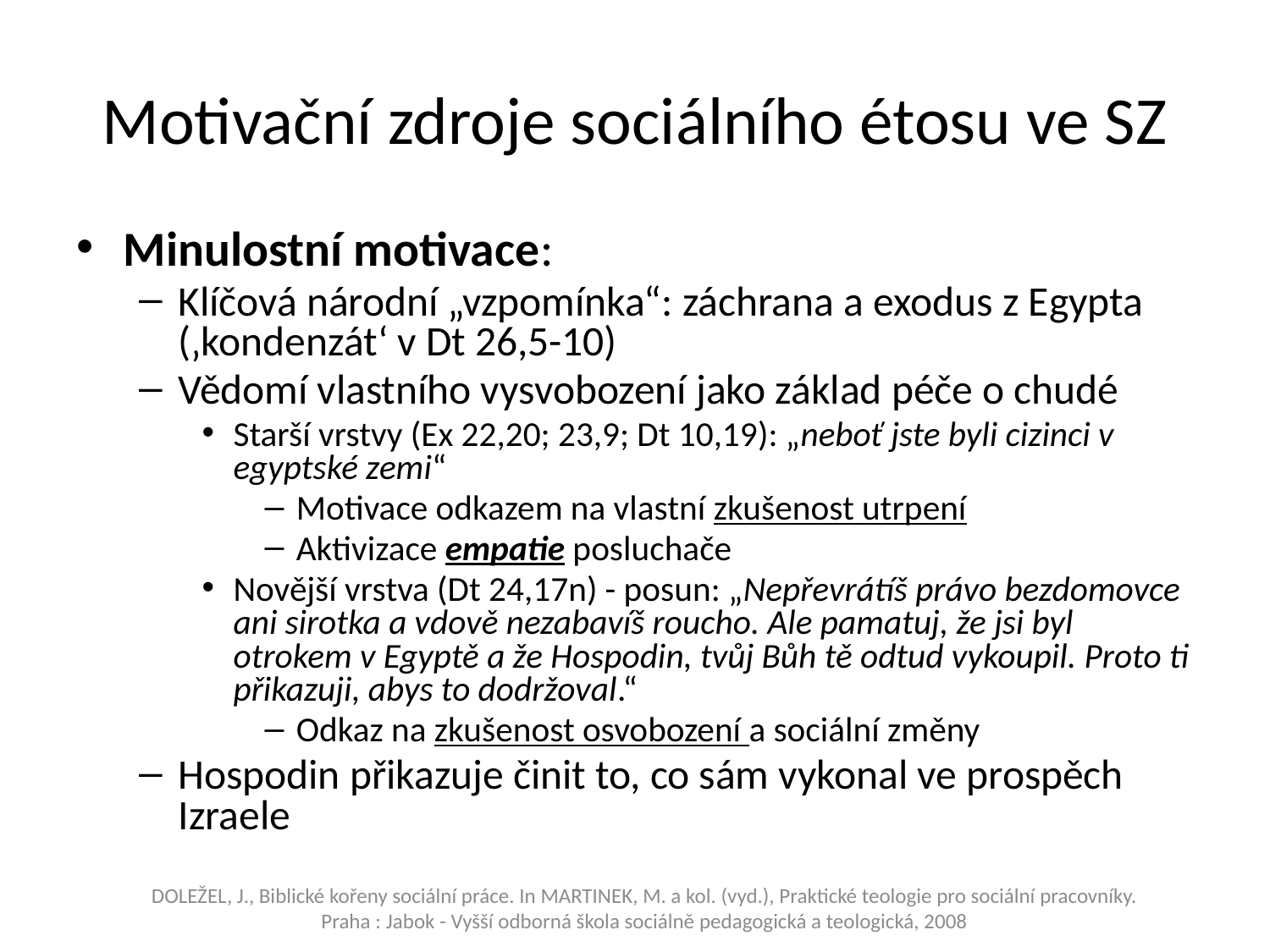

# Motivační zdroje sociálního étosu ve SZ
Minulostní motivace:
Klíčová národní „vzpomínka“: záchrana a exodus z Egypta (‚kondenzát‘ v Dt 26,5-10)
Vědomí vlastního vysvobození jako základ péče o chudé
Starší vrstvy (Ex 22,20; 23,9; Dt 10,19): „neboť jste byli cizinci v egyptské zemi“
Motivace odkazem na vlastní zkušenost utrpení
Aktivizace empatie posluchače
Novější vrstva (Dt 24,17n) - posun: „Nepřevrátíš právo bezdomovce ani sirotka a vdově nezabavíš roucho. Ale pamatuj, že jsi byl otrokem v Egyptě a že Hospodin, tvůj Bůh tě odtud vykoupil. Proto ti přikazuji, abys to dodržoval.“
Odkaz na zkušenost osvobození a sociální změny
Hospodin přikazuje činit to, co sám vykonal ve prospěch Izraele

Doležel, J., Biblické kořeny sociální práce. In MARTINEK, M. a kol. (vyd.), Praktické teologie pro sociální pracovníky. Praha : Jabok - Vyšší odborná škola sociálně pedagogická a teologická, 2008